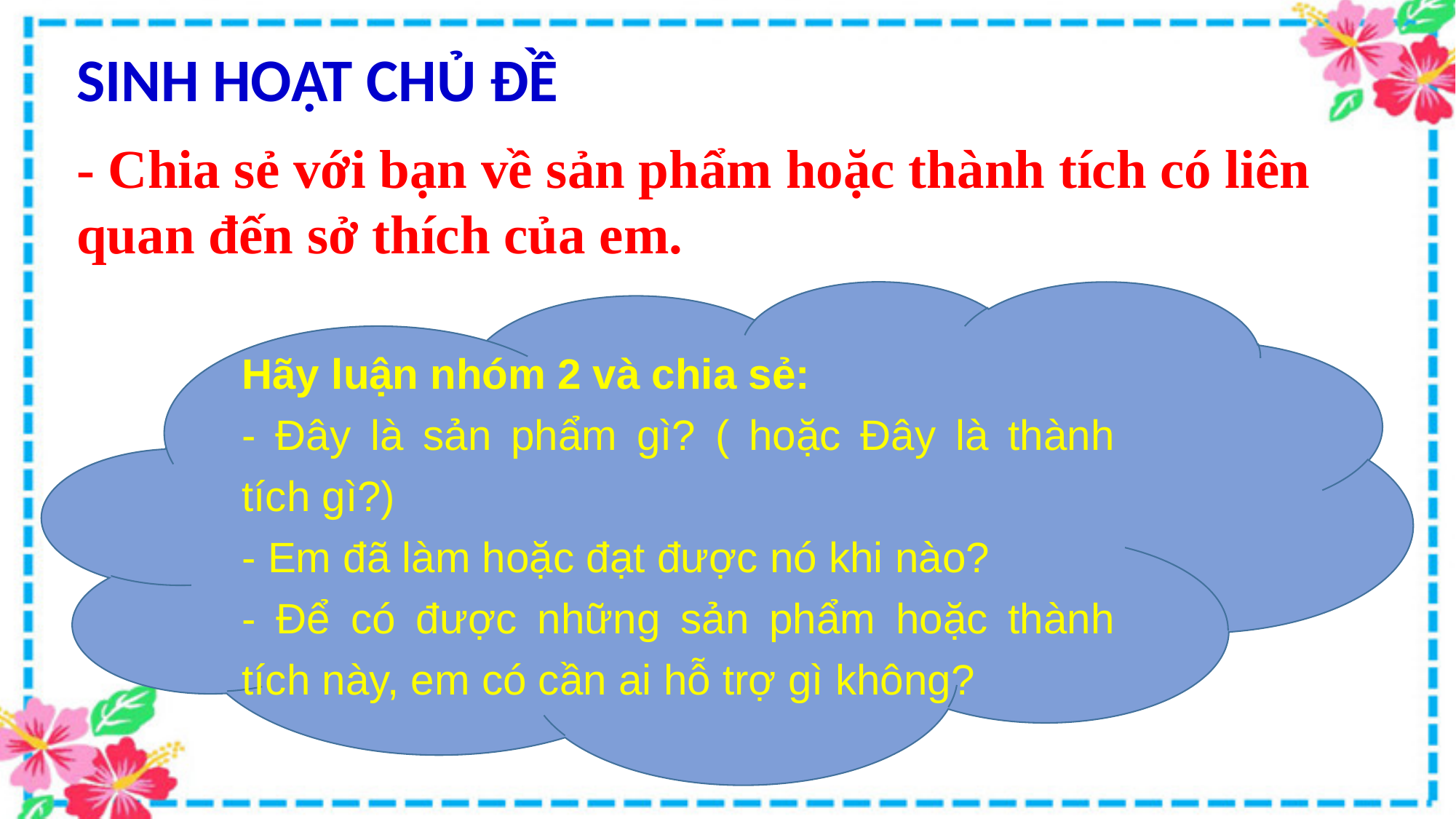

SINH HOẠT CHỦ ĐỀ
- Chia sẻ với bạn về sản phẩm hoặc thành tích có liên quan đến sở thích của em.
Hãy luận nhóm 2 và chia sẻ:
- Đây là sản phẩm gì? ( hoặc Đây là thành tích gì?)
- Em đã làm hoặc đạt được nó khi nào?
- Để có được những sản phẩm hoặc thành tích này, em có cần ai hỗ trợ gì không?